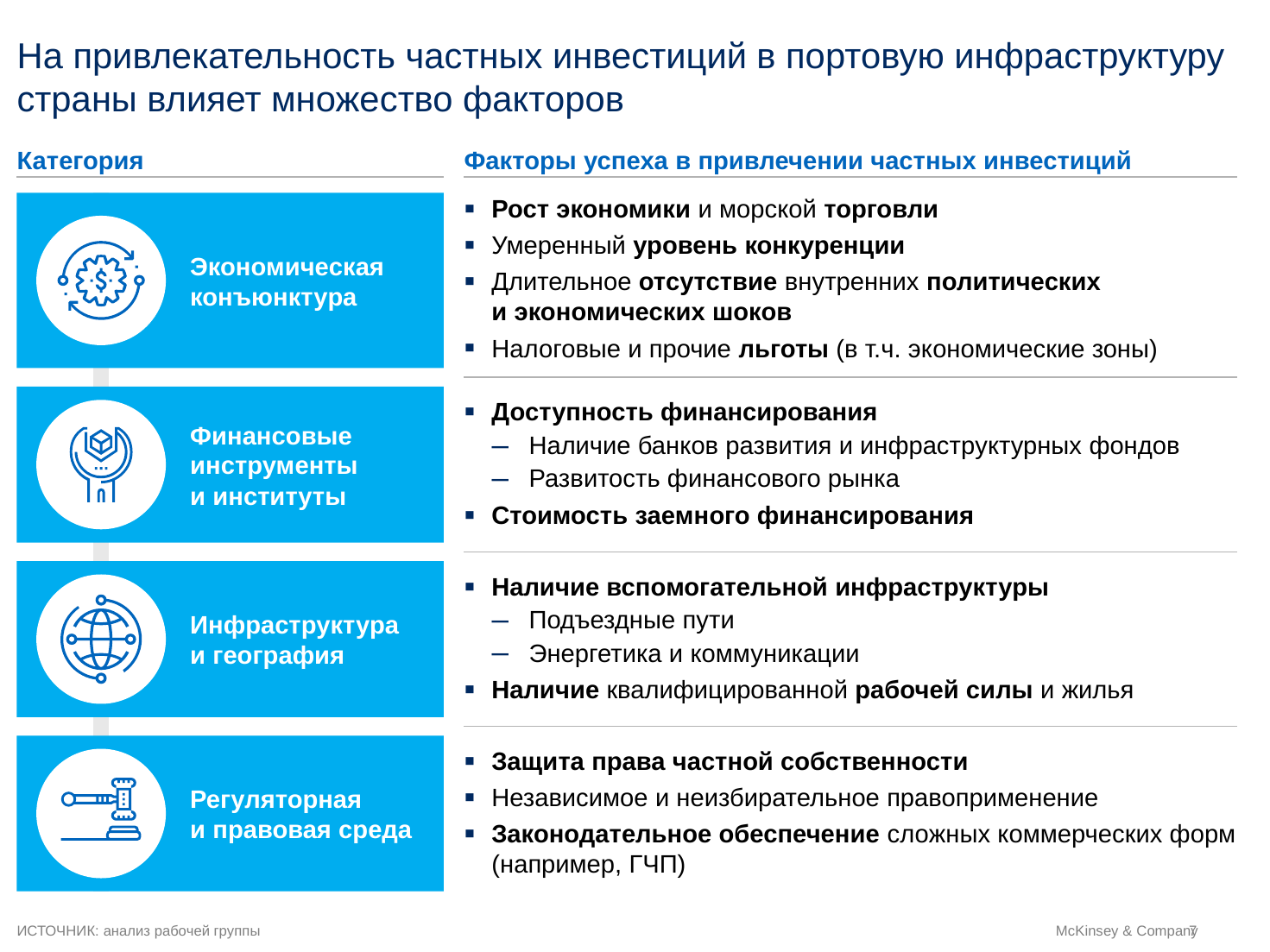

# На привлекательность частных инвестиций в портовую инфраструктуру страны влияет множество факторов
Категория
Факторы успеха в привлечении частных инвестиций
Экономическая конъюнктура
Рост экономики и морской торговли
Умеренный уровень конкуренции
Длительное отсутствие внутренних политических
и экономических шоков
Налоговые и прочие льготы (в т.ч. экономические зоны)

Финансовые инструменты
и институты
Доступность финансирования
Наличие банков развития и инфраструктурных фондов
Развитость финансового рынка
Стоимость заемного финансирования

Инфраструктура
и география
Наличие вспомогательной инфраструктуры
Подъездные пути
Энергетика и коммуникации
Наличие квалифицированной рабочей силы и жилья

Регуляторная
и правовая среда
Защита права частной собственности
Независимое и неизбирательное правоприменение
Законодательное обеспечение сложных коммерческих форм (например, ГЧП)

ИСТОЧНИК: анализ рабочей группы